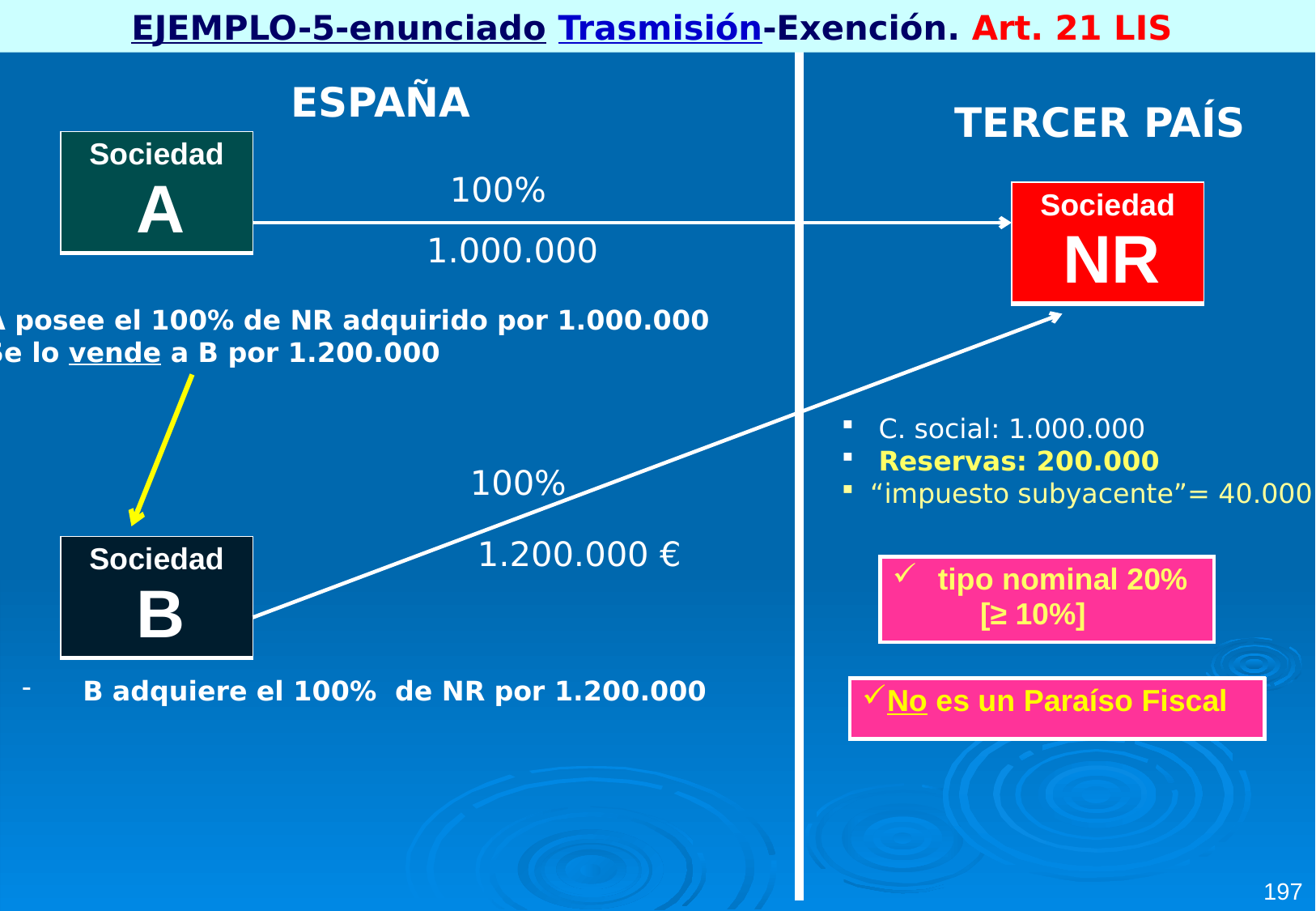

EJEMPLO-5-enunciado Trasmisión-Exención. Art. 21 LIS
ESPAÑA
TERCER PAÍS
| Sociedad A |
| --- |
100%
| Sociedad NR |
| --- |
1.000.000

- A posee el 100% de NR adquirido por 1.000.000
- Se lo vende a B por 1.200.000
 C. social: 1.000.000
 Reservas: 200.000
“impuesto subyacente”= 40.000
100%
1.200.000 €
| Sociedad B |
| --- |
| tipo nominal 20% [≥ 10%] |
| --- |
B adquiere el 100%  de NR por 1.200.000

| No es un Paraíso Fiscal |
| --- |

197